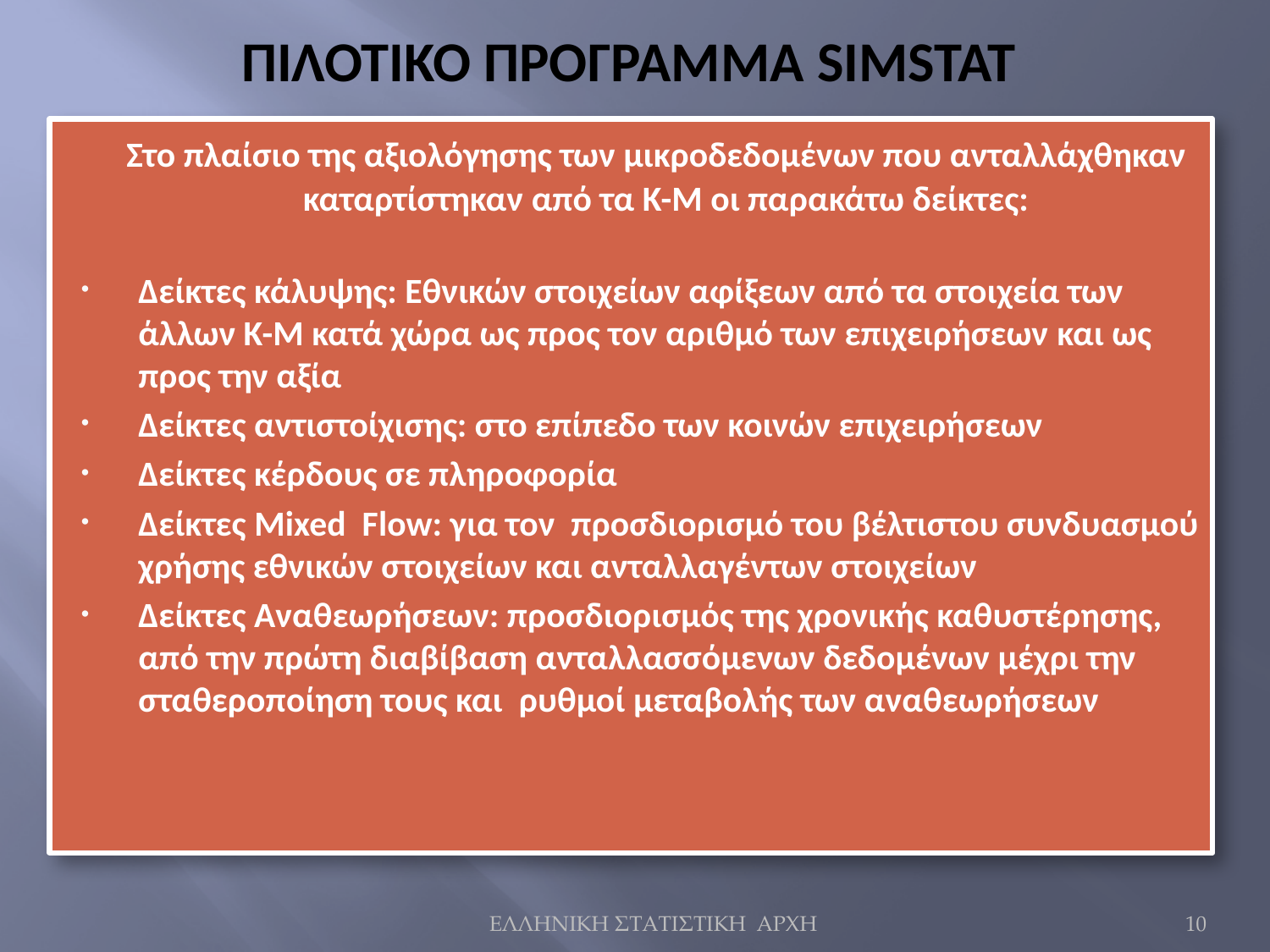

# ΠΙΛΟΤΙΚΟ ΠΡΟΓΡΑΜΜΑ SIMSTAT
    Στο πλαίσιο της αξιολόγησης των μικροδεδομένων που ανταλλάχθηκαν καταρτίστηκαν από τα Κ-Μ οι παρακάτω δείκτες:

Δείκτες κάλυψης: Εθνικών στοιχείων αφίξεων από τα στοιχεία των άλλων Κ-Μ κατά χώρα ως προς τον αριθμό των επιχειρήσεων και ως προς την αξία
Δείκτες αντιστοίχισης: στο επίπεδο των κοινών επιχειρήσεων
Δείκτες κέρδους σε πληροφορία
Δείκτες Mixed  Flow: για τον  προσδιορισμό του βέλτιστου συνδυασμού χρήσης εθνικών στοιχείων και ανταλλαγέντων στοιχείων
Δείκτες Αναθεωρήσεων: προσδιορισμός της χρονικής καθυστέρησης, από την πρώτη διαβίβαση ανταλλασσόμενων δεδομένων μέχρι την σταθεροποίηση τους και  ρυθμοί μεταβολής των αναθεωρήσεων

ΕΛΛΗΝΙΚΗ ΣΤΑΤΙΣΤΙΚΗ  ΑΡΧΗ
10